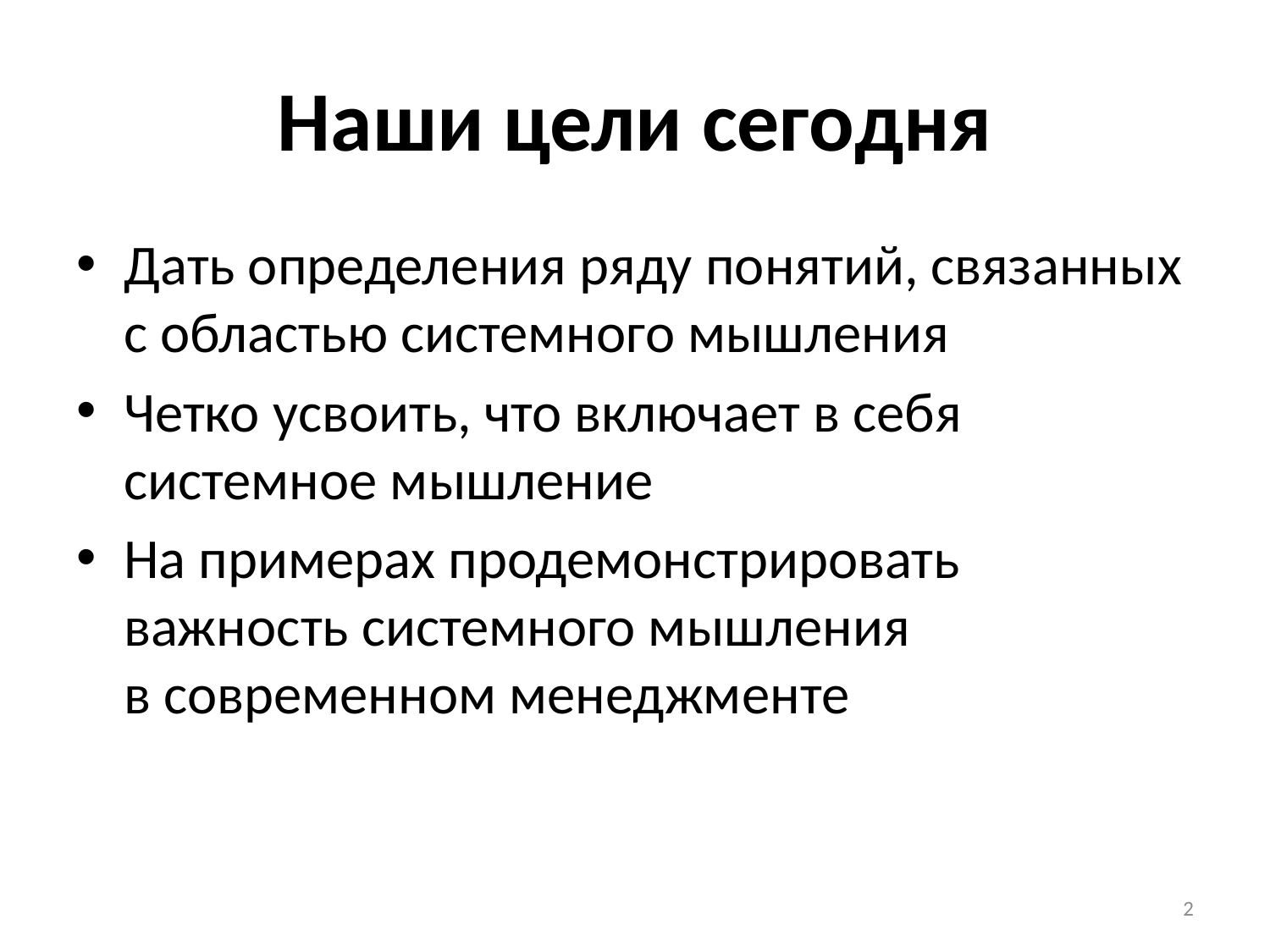

# Наши цели сегодня
Дать определения ряду понятий, связанных с областью системного мышления
Четко усвоить, что включает в себя системное мышление
На примерах продемонстрировать важность системного мышления
в современном менеджменте
2